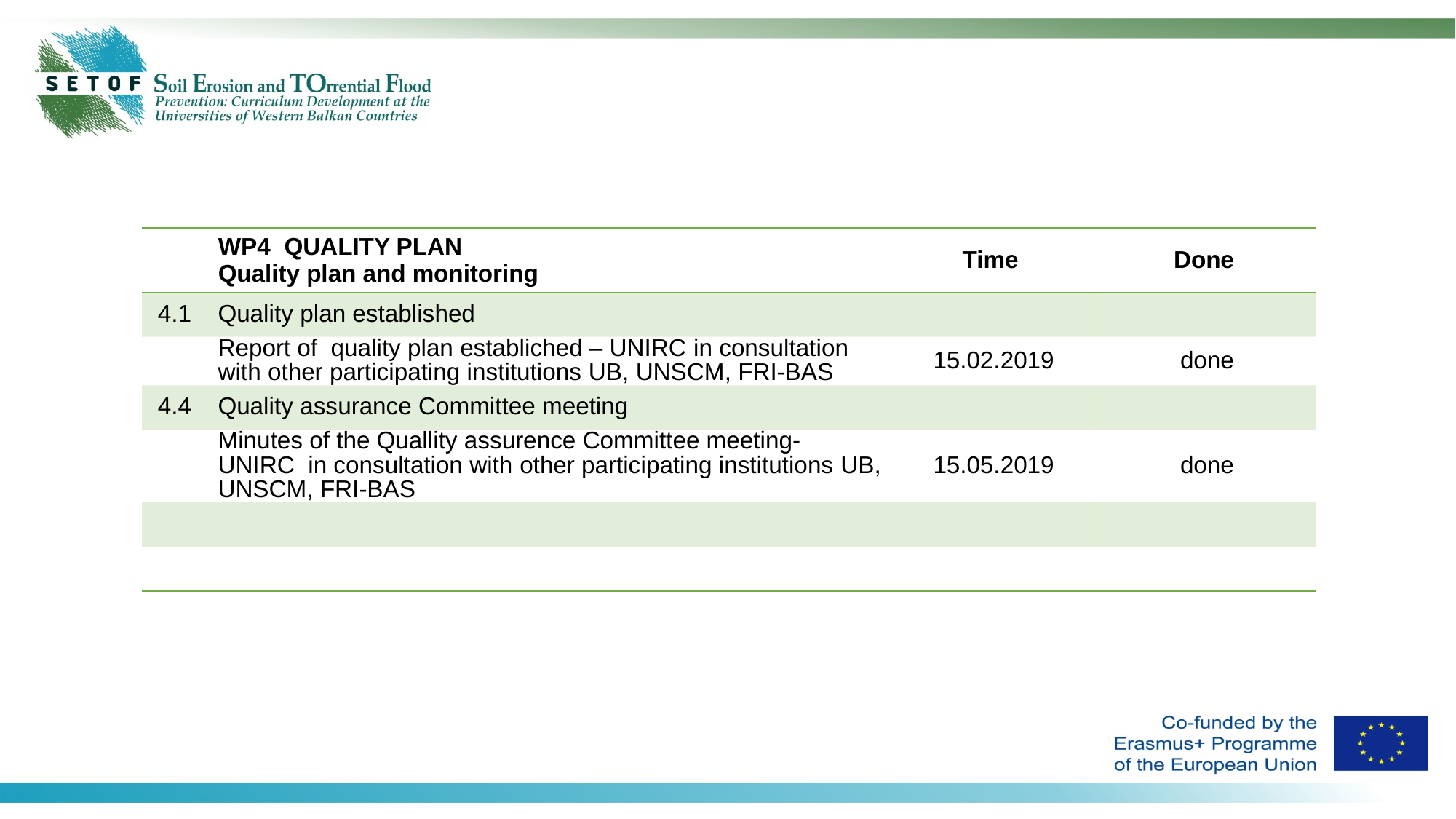

|  | WP4 QUALITY PLAN Quality plan and monitoring | Time | Done |
| --- | --- | --- | --- |
| 4.1 | Quality plan established |  |  |
|  | Report of quality plan establiched – UNIRC in consultation with other participating institutions UB, UNSCM, FRI-BAS | 15.02.2019 | done |
| 4.4 | Quality assurance Committee meeting |  |  |
|  | Minutes of the Quallity assurence Committee meeting- UNIRC in consultation with other participating institutions UB, UNSCM, FRI-BAS | 15.05.2019 | done |
|  |  |  |  |
|  |  |  |  |